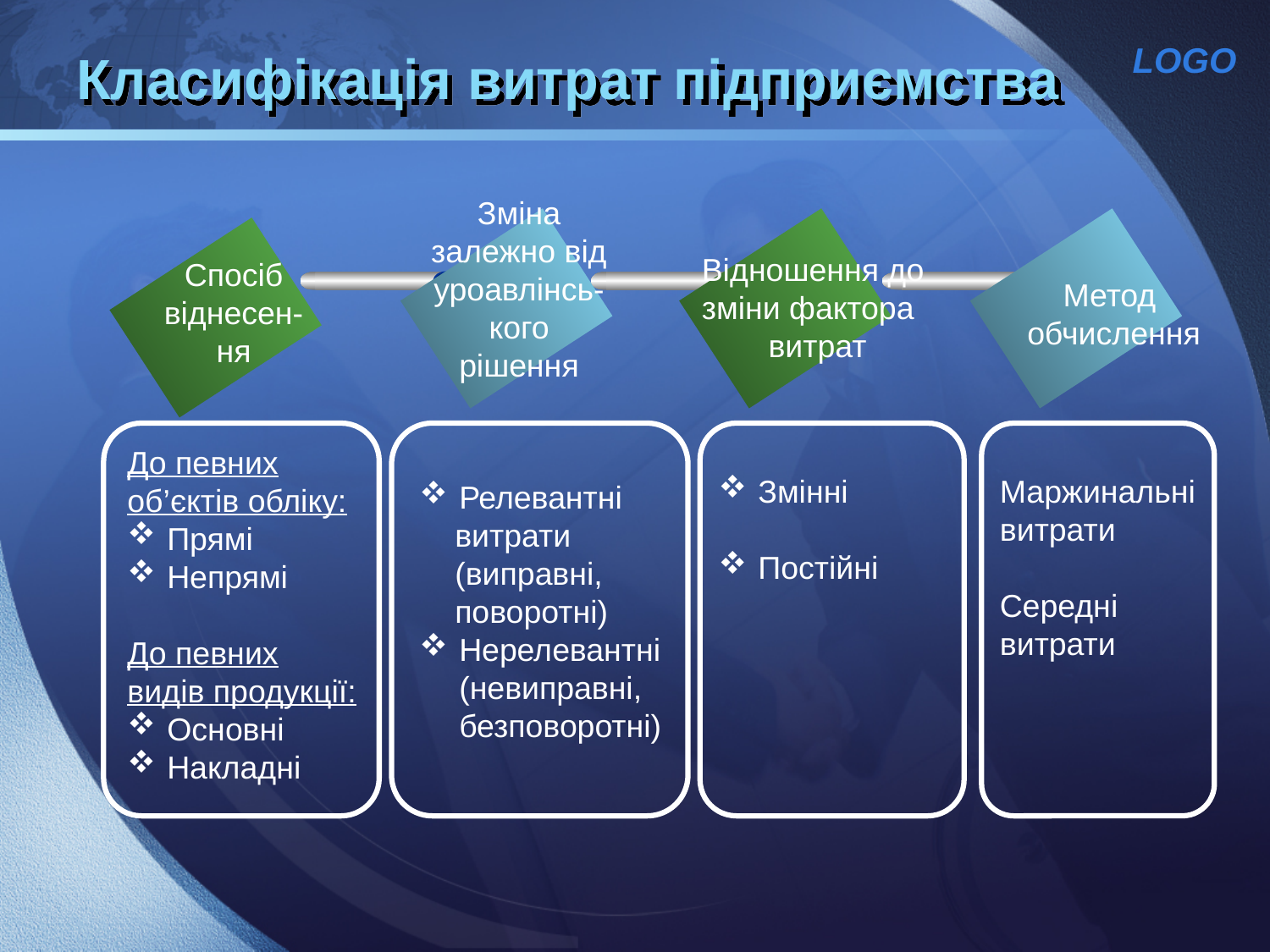

# Класифікація витрат підприємства
Зміна залежно від уроавлінсь-кого рішення
Відношення до
зміни фактора
витрат

Спосіб віднесен-ня
Метод
обчислення

До певних об’єктів обліку:
Прямі
Непрямі

До певних видів продукції:
Основні
Накладні
Маржинальні витрати

Середні витрати
Змінні

Постійні
Релевантні
    витрати
    (виправні,
    поворотні)
Нерелевантні (невиправні, безповоротні)